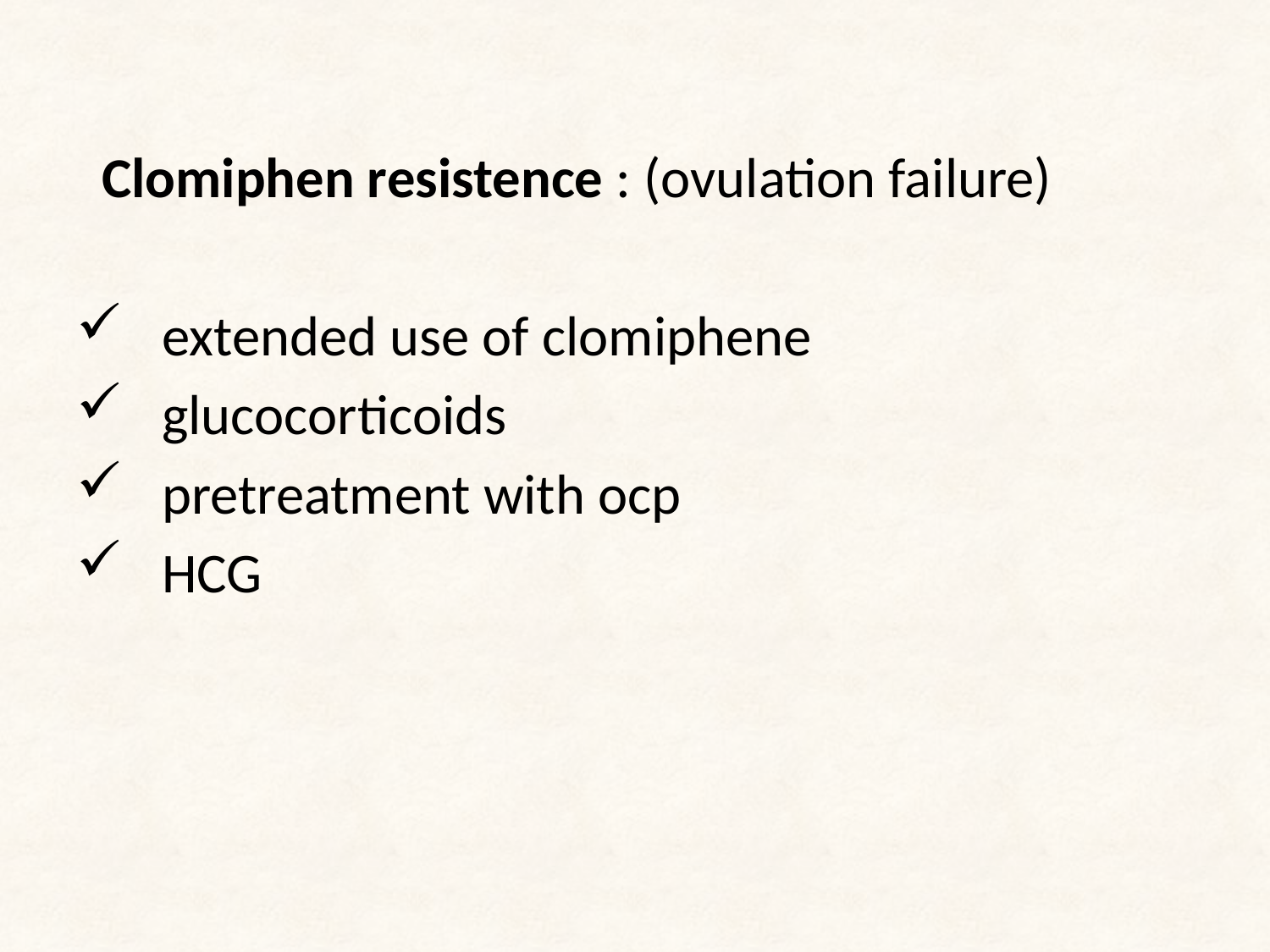

Clomiphen resistence : (ovulation failure)

   extended use of clomiphene
   glucocorticoids
   pretreatment with ocp
   HCG